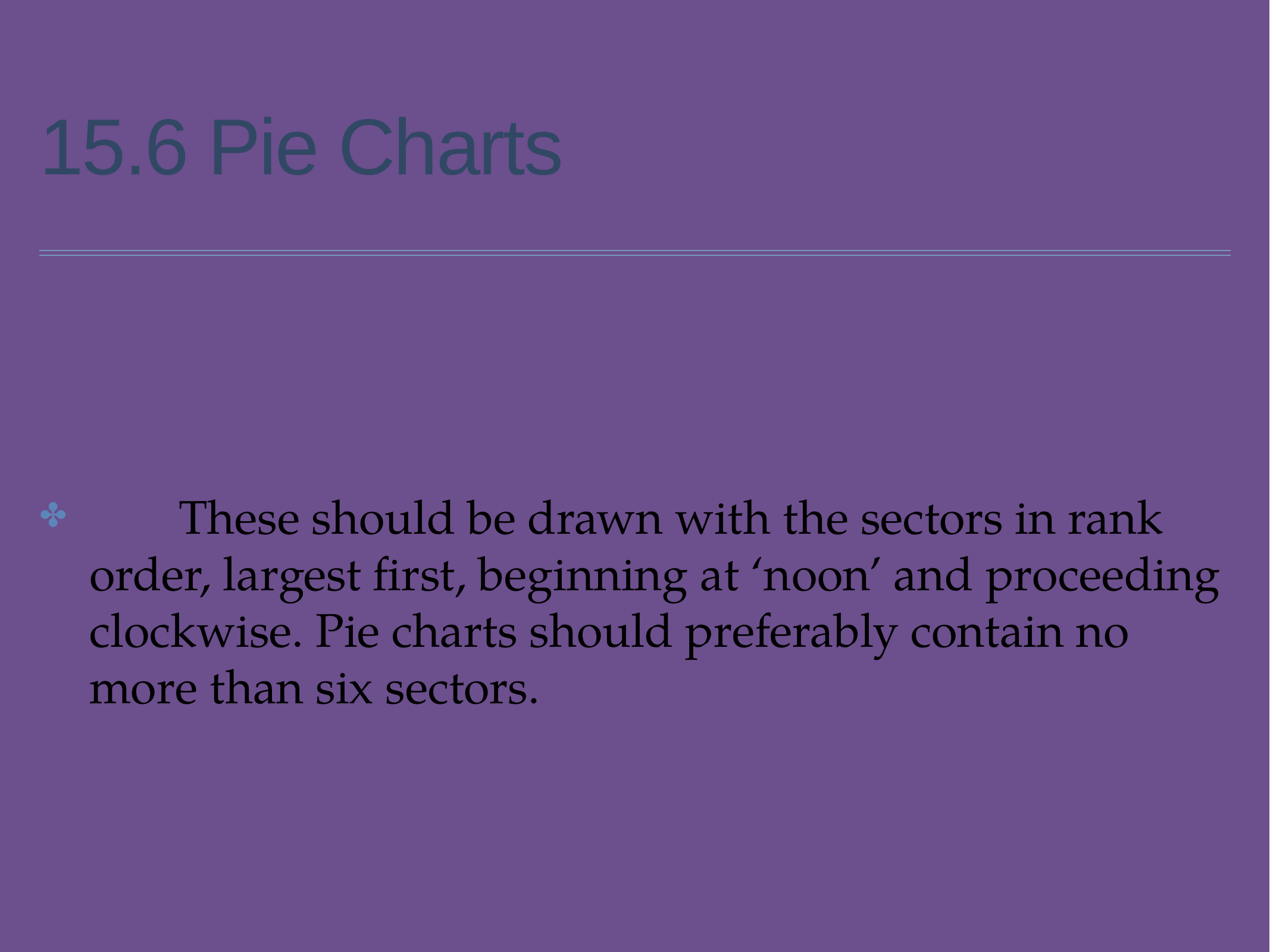

# 15.6 Pie Charts
	These should be drawn with the sectors in rank order, largest first, beginning at ‘noon’ and proceeding clockwise. Pie charts should preferably contain no more than six sectors.